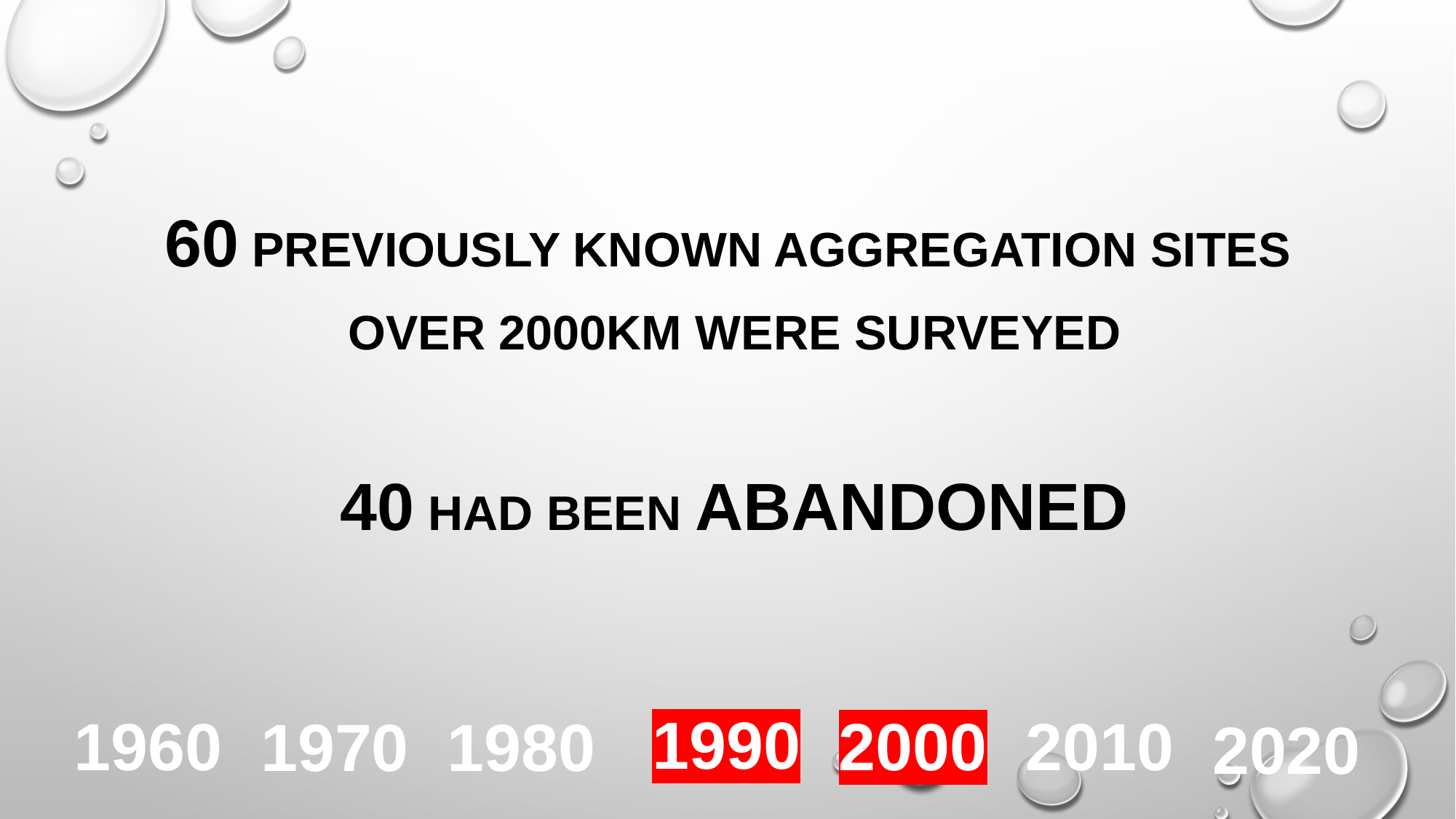

60 previously known aggregation sites
over 2000km were surveyed

40 had been Abandoned

1990
1960
2000
2010
1970
1980
2020